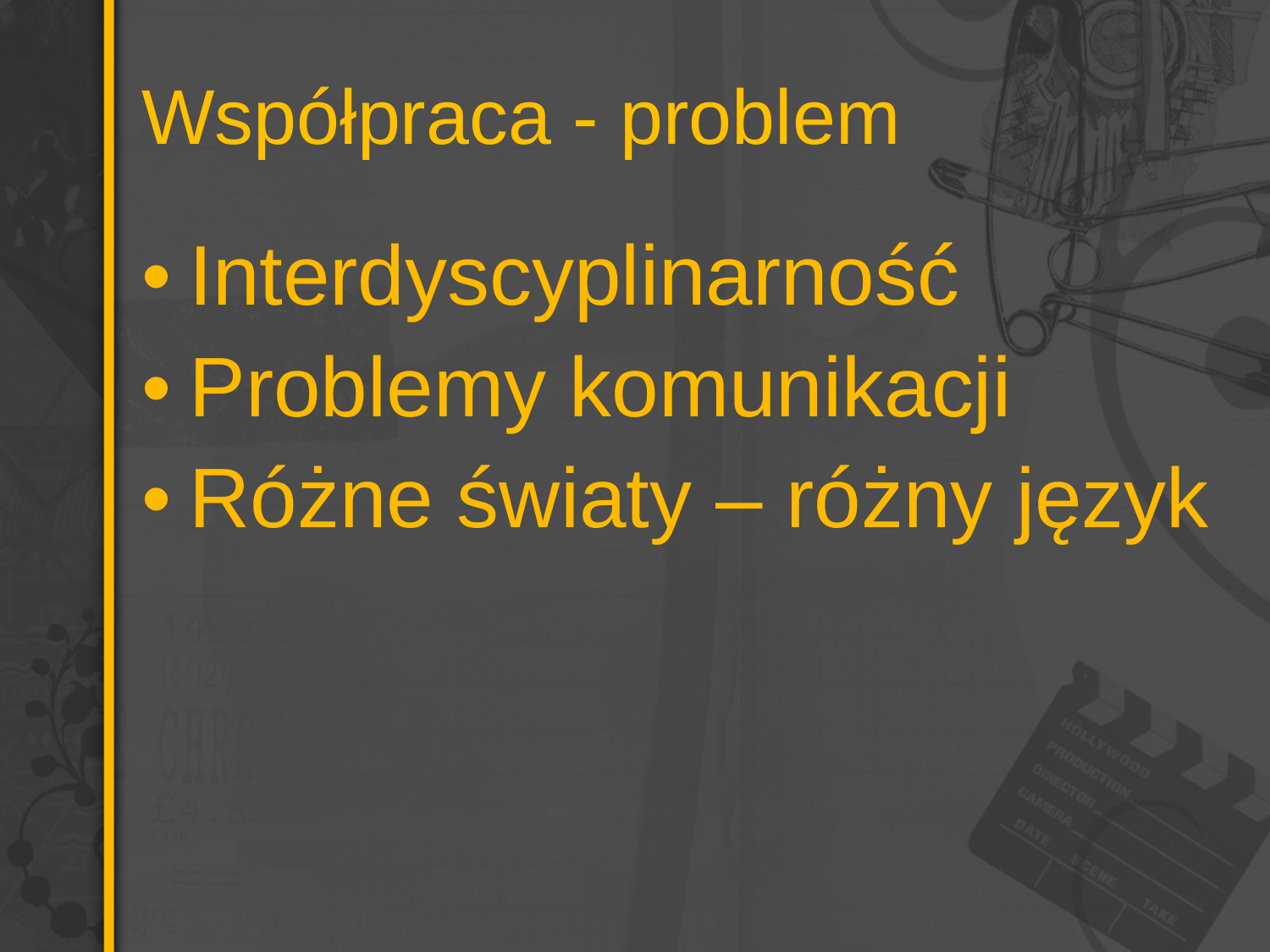

# Współpraca - problem
Interdyscyplinarność
Problemy komunikacji
Różne światy – różny język